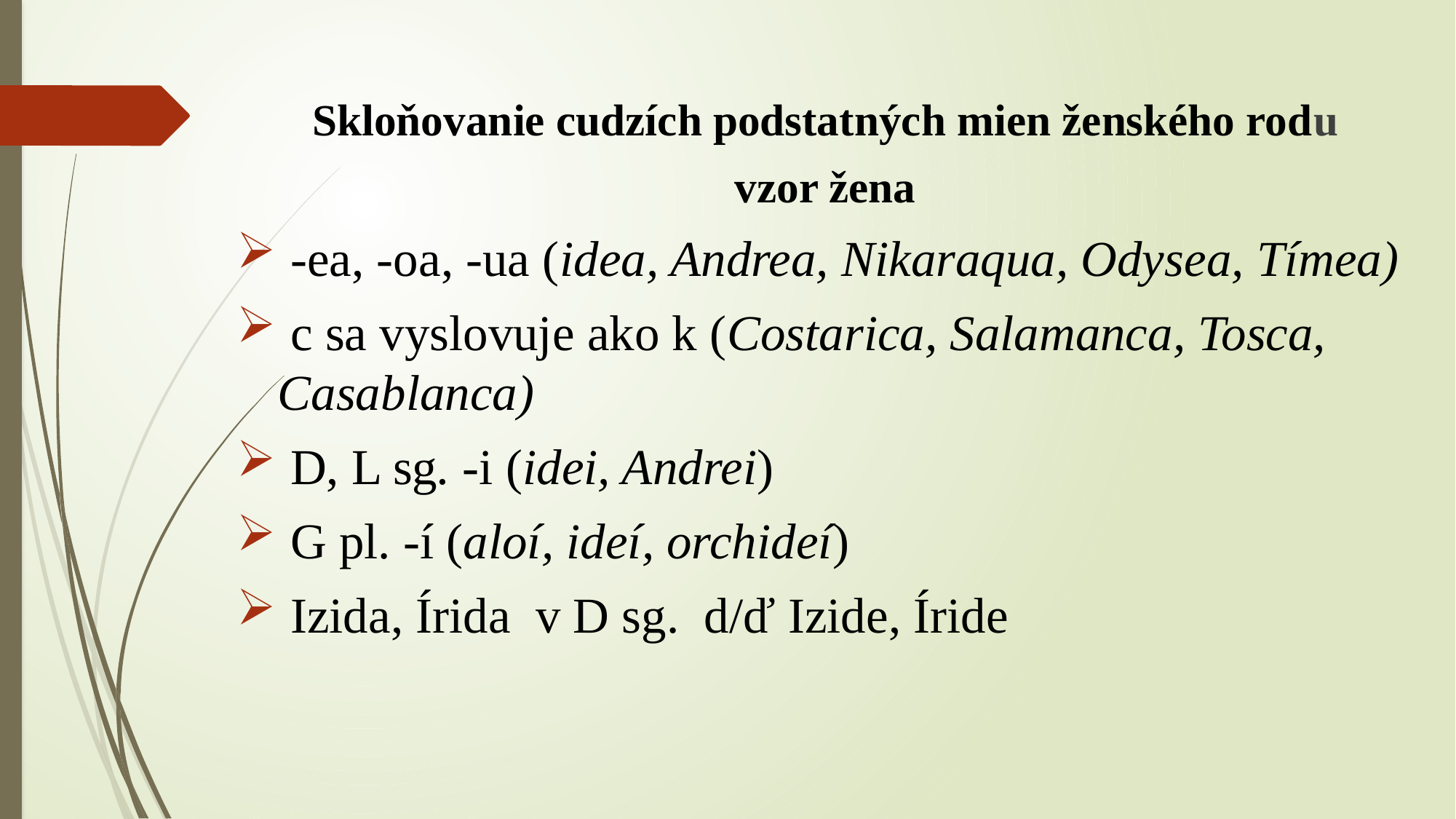

Skloňovanie cudzích podstatných mien ženského rodu
vzor žena
 -ea, -oa, -ua (idea, Andrea, Nikaraqua, Odysea, Tímea)
 c sa vyslovuje ako k (Costarica, Salamanca, Tosca, Casablanca)
 D, L sg. -i (idei, Andrei)
 G pl. -í (aloí, ideí, orchideí)
 Izida, Írida  v D sg.  d/ď Izide, Íride